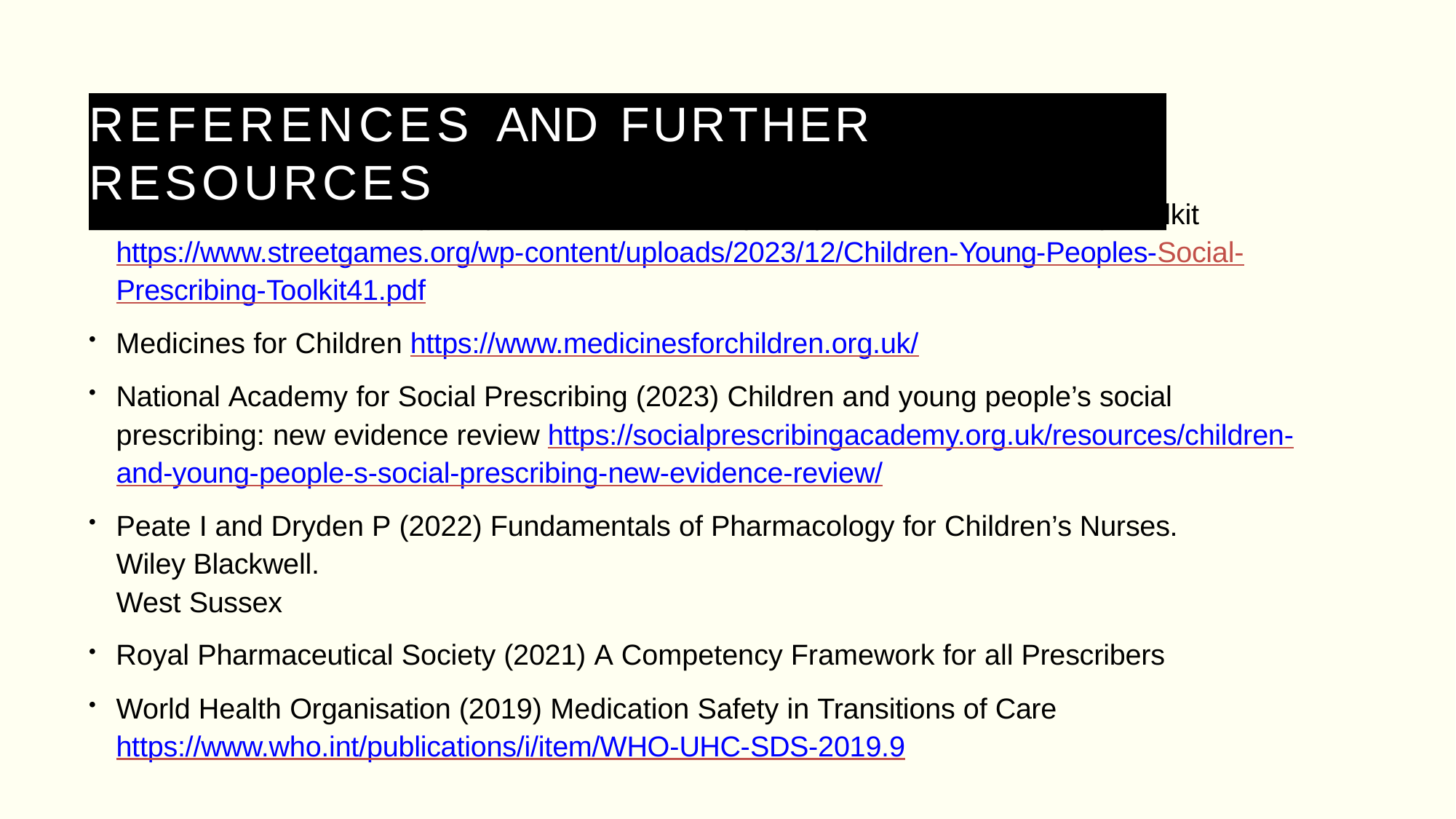

# REFERENCES AND FURTHER RESOURCES
Jarvis L and Mitchell D (2023) Children and Young People’s Social Prescribing Toolkit https://www.streetgames.org/wp-content/uploads/2023/12/Children-Young-Peoples-Social- Prescribing-Toolkit41.pdf
Medicines for Children https://www.medicinesforchildren.org.uk/
National Academy for Social Prescribing (2023) Children and young people’s social prescribing: new evidence review https://socialprescribingacademy.org.uk/resources/children- and-young-people-s-social-prescribing-new-evidence-review/
Peate I and Dryden P (2022) Fundamentals of Pharmacology for Children’s Nurses.	Wiley Blackwell.	West Sussex
Royal Pharmaceutical Society (2021) A Competency Framework for all Prescribers
World Health Organisation (2019) Medication Safety in Transitions of Care https://www.who.int/publications/i/item/WHO-UHC-SDS-2019.9